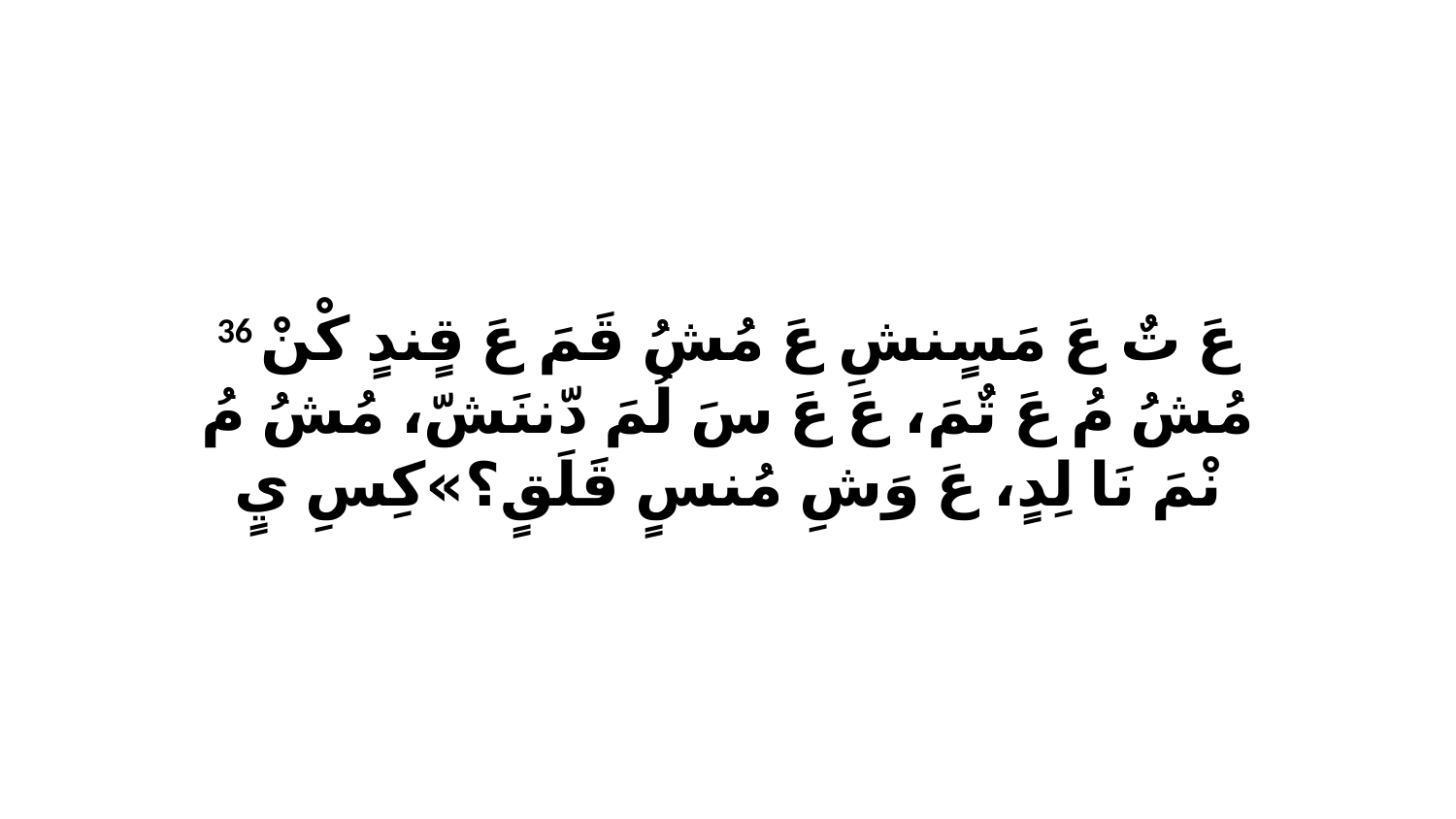

36 عَ تٌ عَ مَسٍنشِ عَ مُشُ قَمَ عَ قٍندٍ كْنْ مُشُ مُ عَ تٌمَ، عَ عَ سَ لُمَ دّننَشّ، مُشُ مُ نْمَ نَا لِدٍ، عَ وَشِ مُنسٍ قَلَقٍ؟»كِسِ يٍ